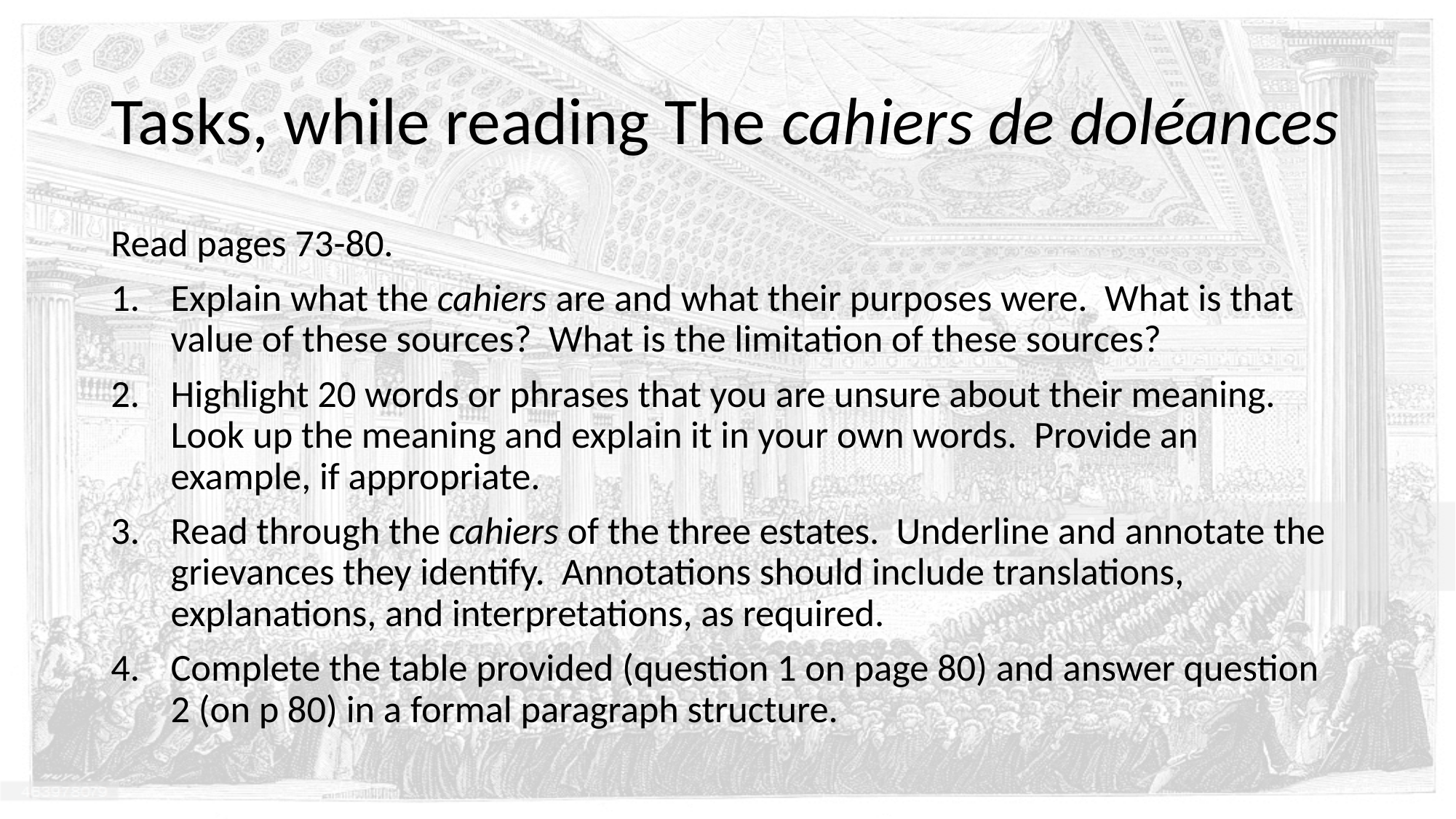

# Tasks, while reading The cahiers de doléances
Read pages 73-80.
Explain what the cahiers are and what their purposes were.  What is that value of these sources?  What is the limitation of these sources?
Highlight 20 words or phrases that you are unsure about their meaning.  Look up the meaning and explain it in your own words.  Provide an example, if appropriate.
Read through the cahiers of the three estates.  Underline and annotate the grievances they identify.  Annotations should include translations, explanations, and interpretations, as required.
Complete the table provided (question 1 on page 80) and answer question 2 (on p 80) in a formal paragraph structure.